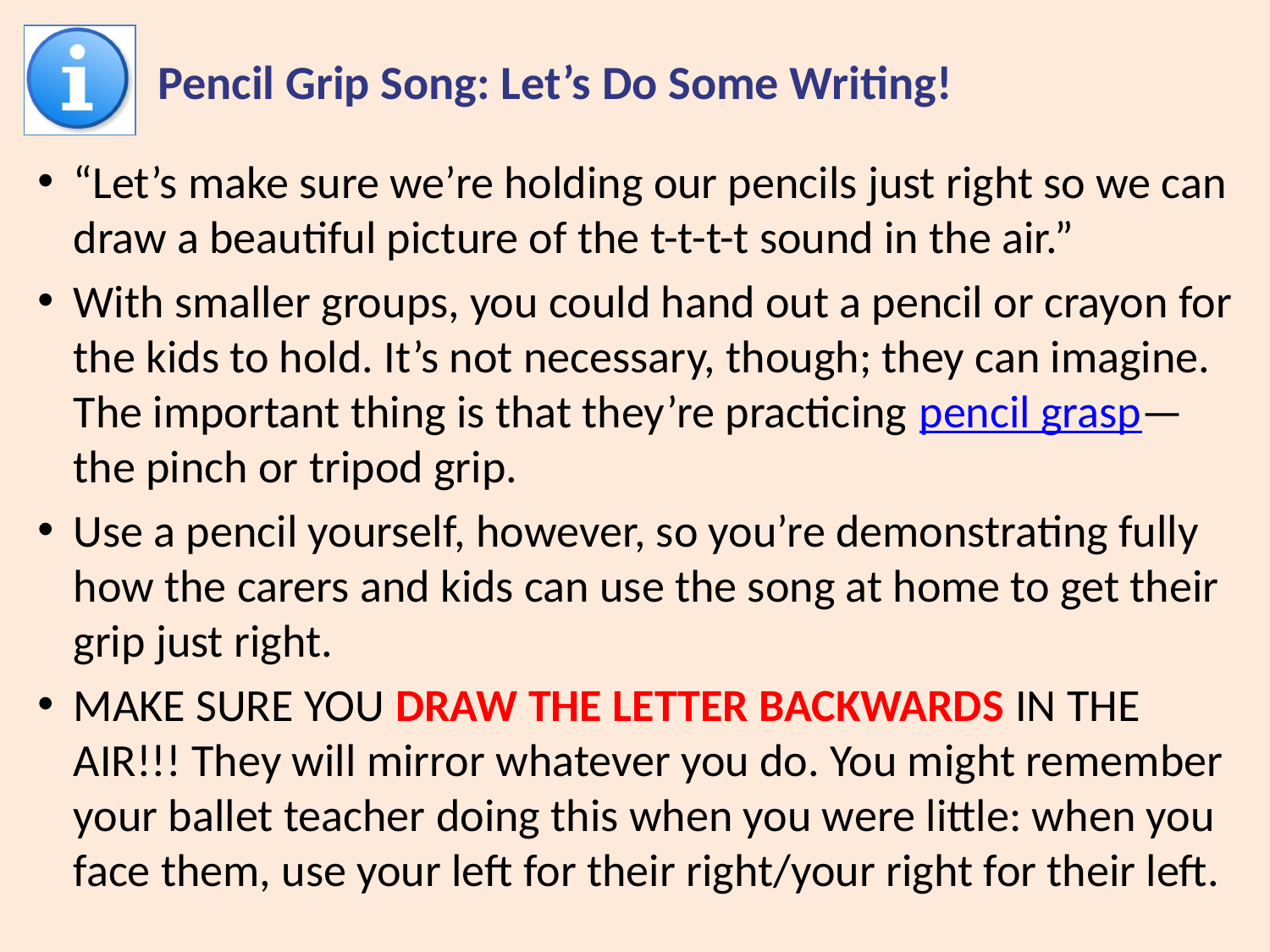

# Pencil Grip Song: Let’s Do Some Writing!
“Let’s make sure we’re holding our pencils just right so we can draw a beautiful picture of the t-t-t-t sound in the air.”
With smaller groups, you could hand out a pencil or crayon for the kids to hold. It’s not necessary, though; they can imagine. The important thing is that they’re practicing pencil grasp—the pinch or tripod grip.
Use a pencil yourself, however, so you’re demonstrating fully how the carers and kids can use the song at home to get their grip just right.
MAKE SURE YOU DRAW THE LETTER BACKWARDS IN THE AIR!!! They will mirror whatever you do. You might remember your ballet teacher doing this when you were little: when you face them, use your left for their right/your right for their left.